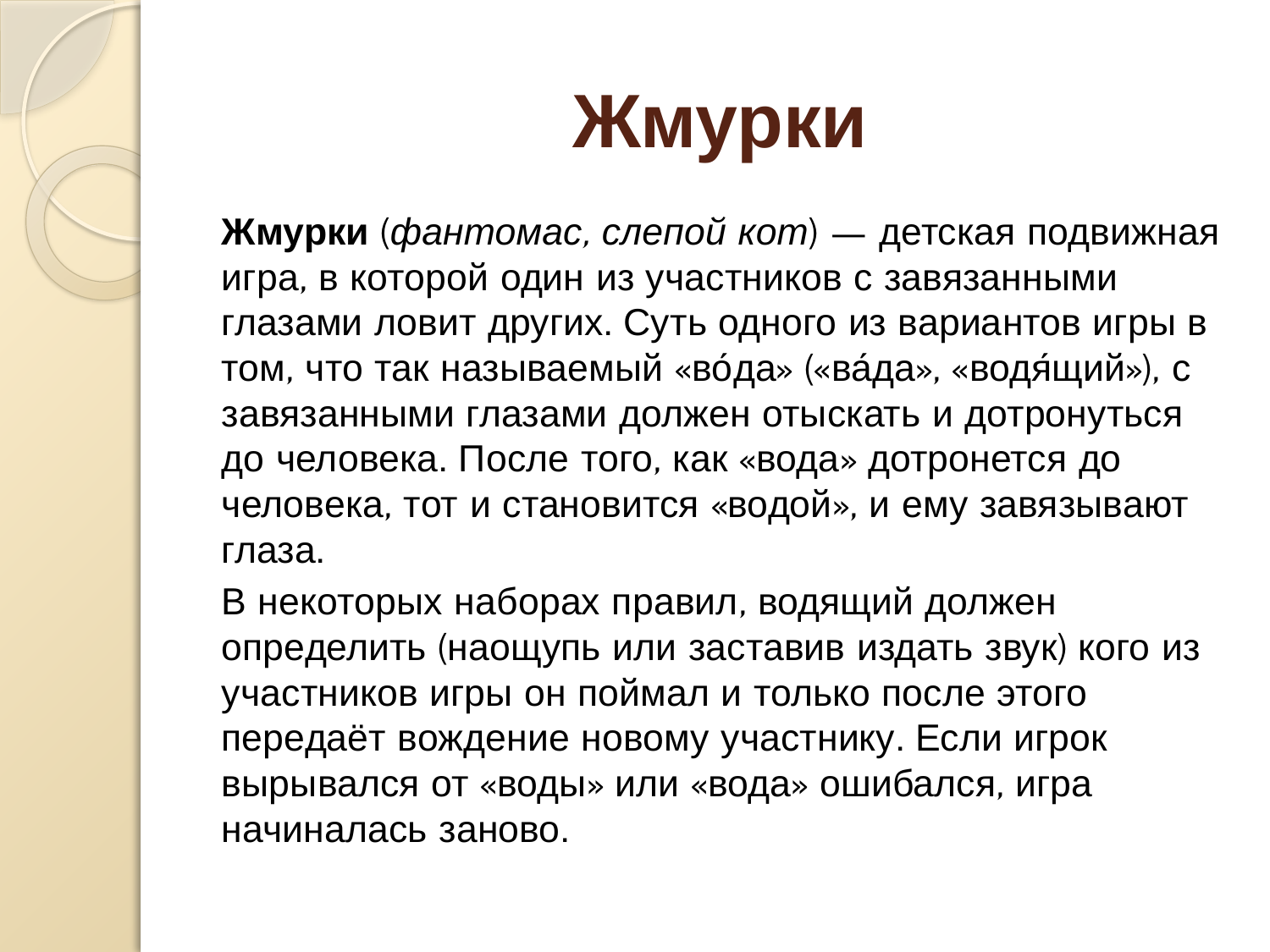

# Жмурки
Жмурки (фантомас, слепой кот) — детская подвижная игра, в которой один из участников с завязанными глазами ловит других. Суть одного из вариантов игры в том, что так называемый «во́да» («ва́да», «водя́щий»), с завязанными глазами должен отыскать и дотронуться до человека. После того, как «вода» дотронется до человека, тот и становится «водой», и ему завязывают глаза.
В некоторых наборах правил, водящий должен определить (наощупь или заставив издать звук) кого из участников игры он поймал и только после этого передаёт вождение новому участнику. Если игрок вырывался от «воды» или «вода» ошибался, игра начиналась заново.